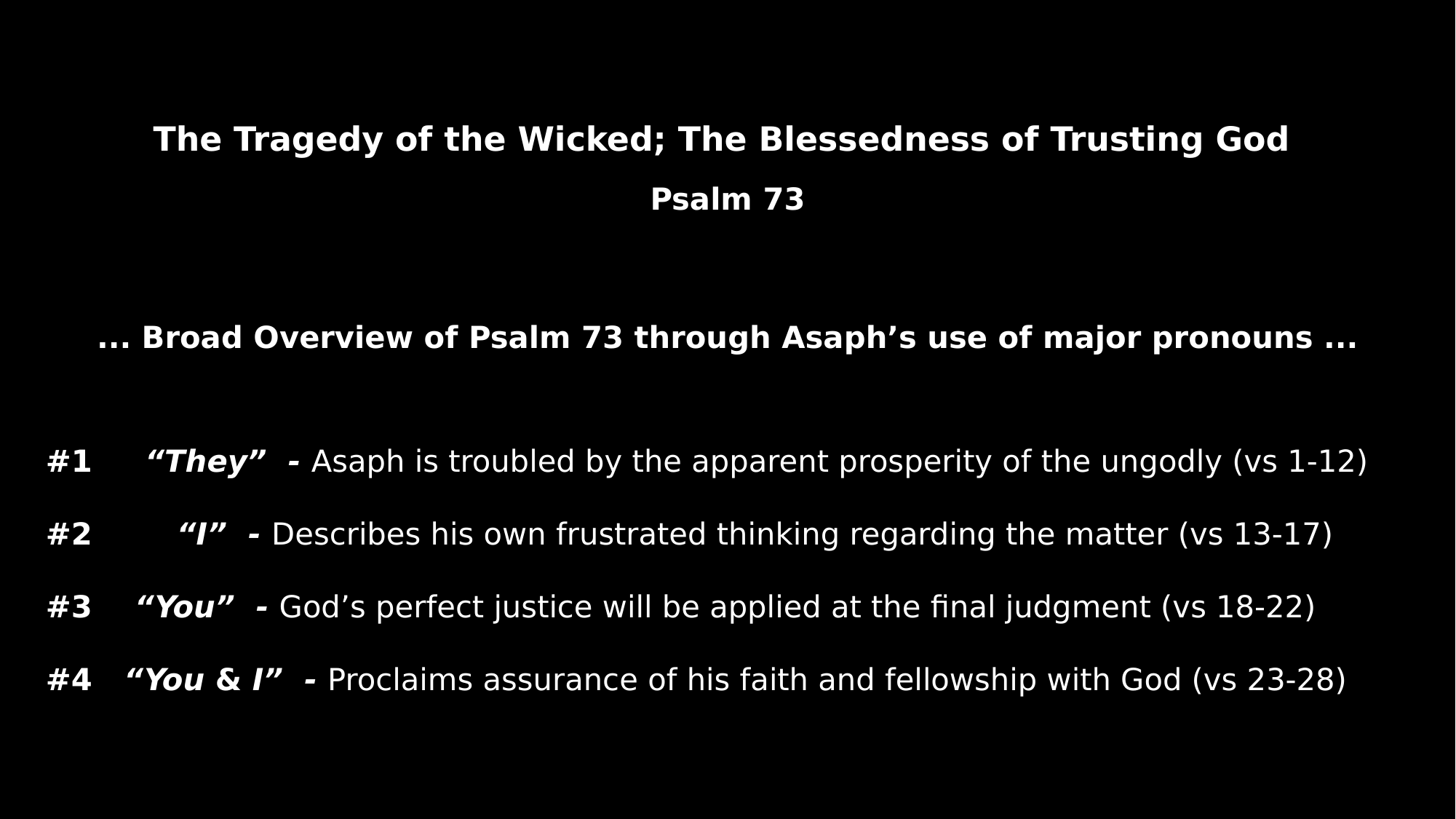

The Tragedy of the Wicked; The Blessedness of Trusting God

Psalm 73

... Broad Overview of Psalm 73 through Asaph’s use of major pronouns ...

 #1     “They”  - Asaph is troubled by the apparent prosperity of the ungodly (vs 1-12)

 #2        “I”  - Describes his own frustrated thinking regarding the matter (vs 13-17)

 #3    “You”  - God’s perfect justice will be applied at the final judgment (vs 18-22)

 #4   “You & I”  - Proclaims assurance of his faith and fellowship with God (vs 23-28)